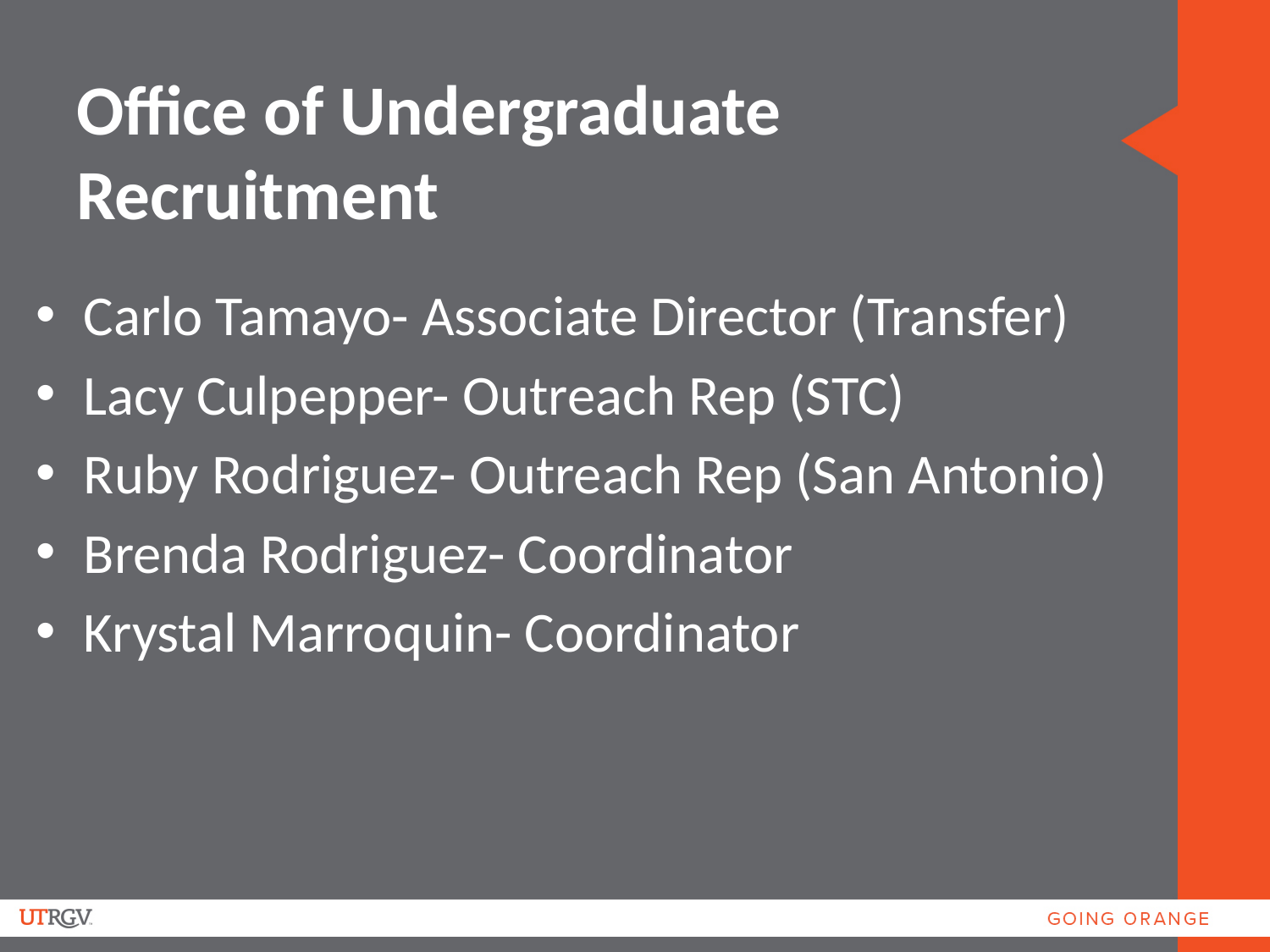

# Office of Undergraduate Recruitment
Carlo Tamayo- Associate Director (Transfer)
Lacy Culpepper- Outreach Rep (STC)
Ruby Rodriguez- Outreach Rep (San Antonio)
Brenda Rodriguez- Coordinator
Krystal Marroquin- Coordinator